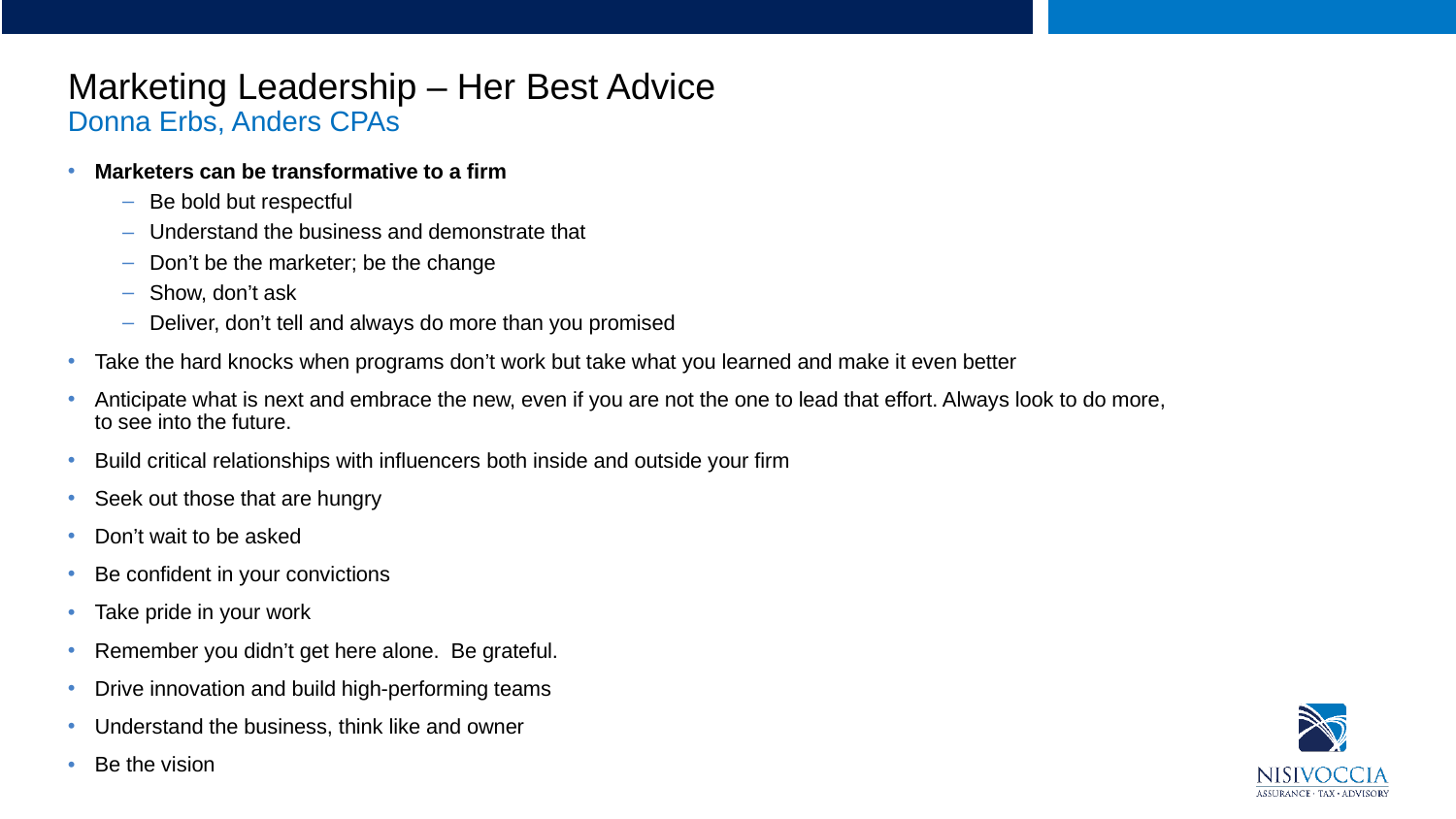

Marketing Leadership – Her Best Advice
Donna Erbs, Anders CPAs
Marketers can be transformative to a firm
Be bold but respectful
Understand the business and demonstrate that
Don’t be the marketer; be the change
Show, don’t ask
Deliver, don’t tell and always do more than you promised
Take the hard knocks when programs don’t work but take what you learned and make it even better
Anticipate what is next and embrace the new, even if you are not the one to lead that effort. Always look to do more, to see into the future.
Build critical relationships with influencers both inside and outside your firm
Seek out those that are hungry
Don’t wait to be asked
Be confident in your convictions
Take pride in your work
Remember you didn’t get here alone.  Be grateful.
Drive innovation and build high-performing teams
Understand the business, think like and owner
Be the vision